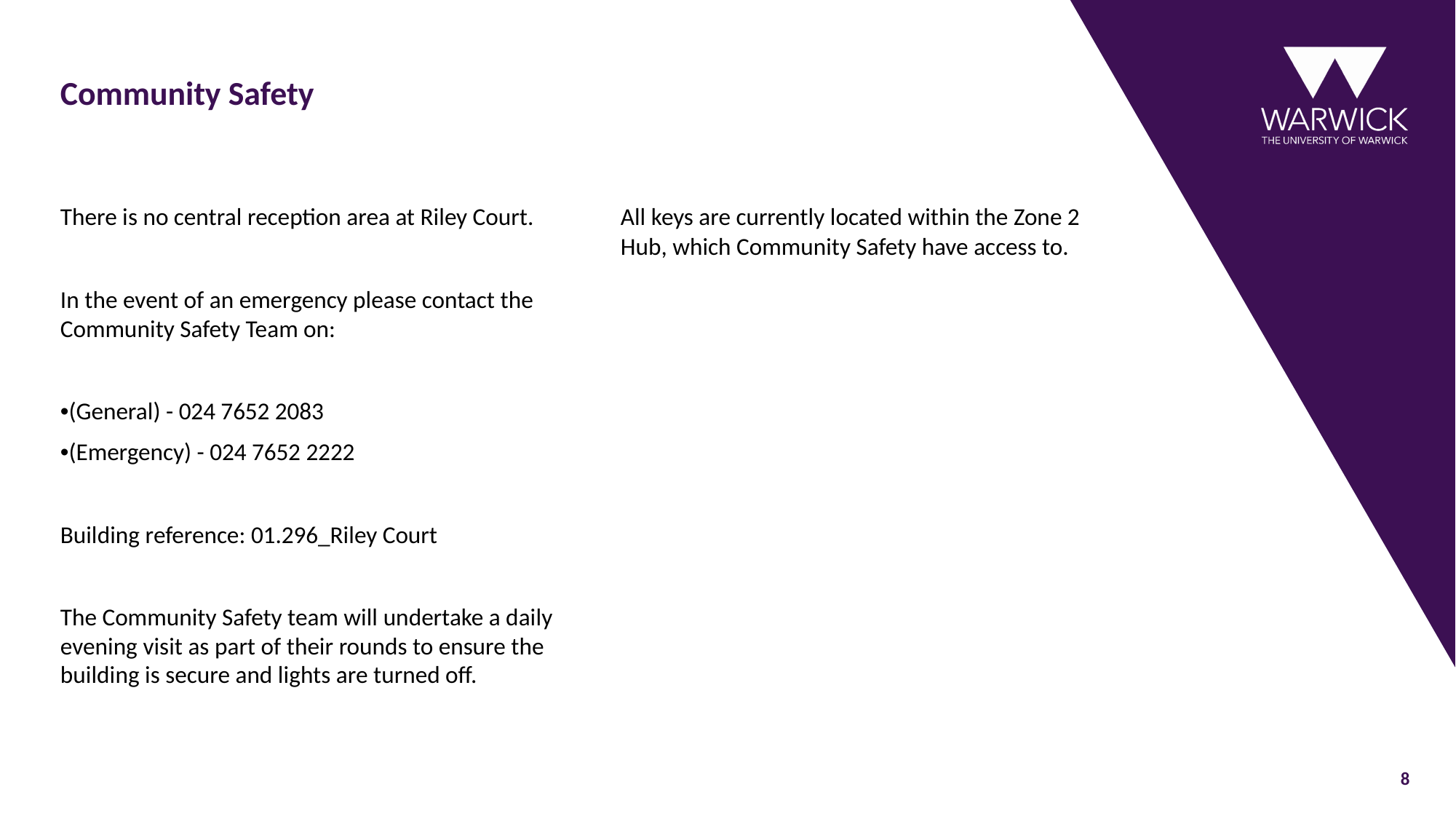

# Community Safety
There is no central reception area at Riley Court.

In the event of an emergency please contact the Community Safety Team on:

•(General) - 024 7652 2083
•(Emergency) - 024 7652 2222

Building reference: 01.296_Riley Court

The Community Safety team will undertake a daily evening visit as part of their rounds to ensure the building is secure and lights are turned off.

All keys are currently located within the Zone 2 Hub, which Community Safety have access to.

8